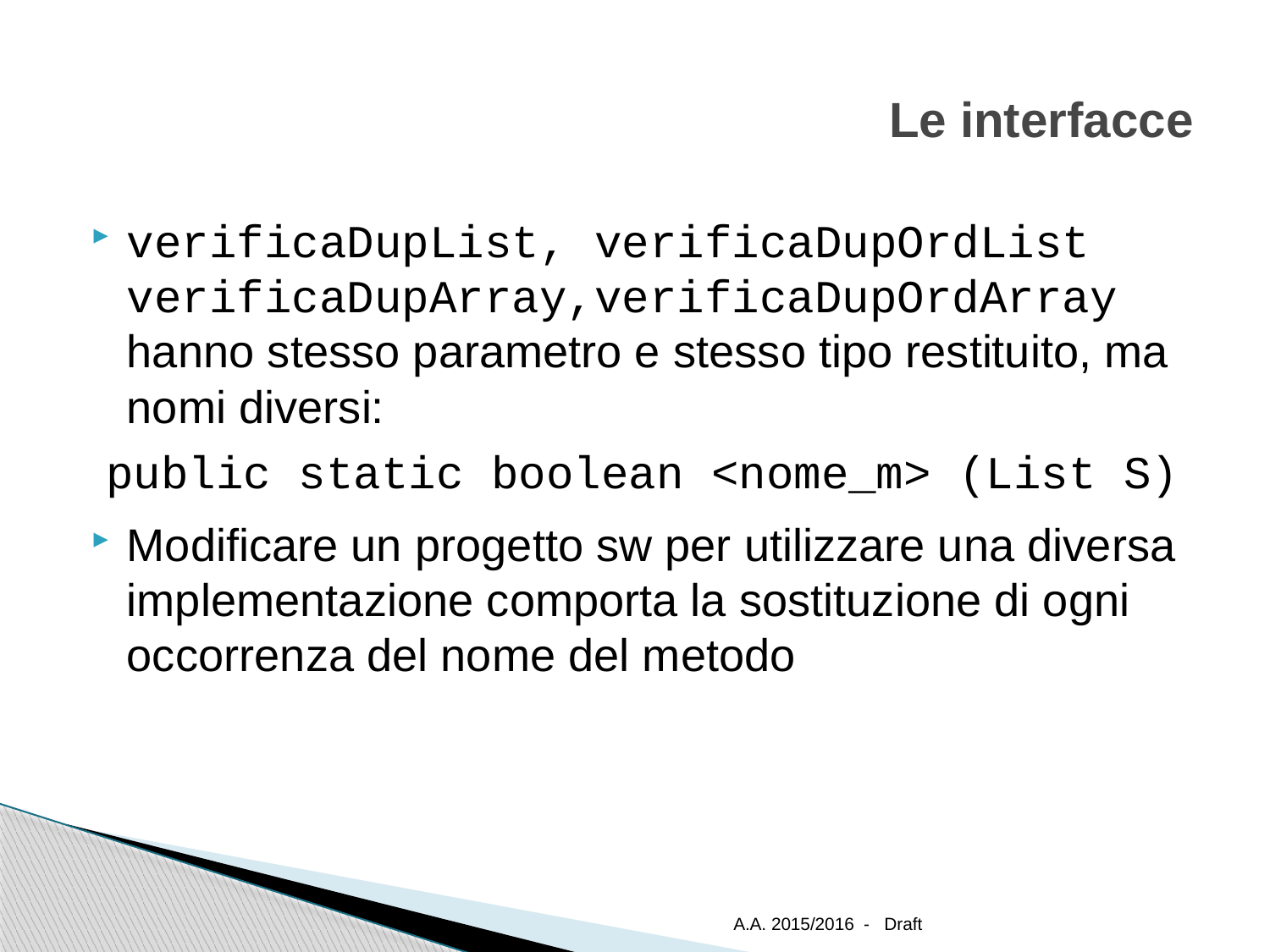

# Le interfacce
verificaDupList, verificaDupOrdList verificaDupArray,verificaDupOrdArray hanno stesso parametro e stesso tipo restituito, ma nomi diversi:
public static boolean <nome_m> (List S)
Modificare un progetto sw per utilizzare una diversa implementazione comporta la sostituzione di ogni occorrenza del nome del metodo
A.A. 2015/2016  -   Draft